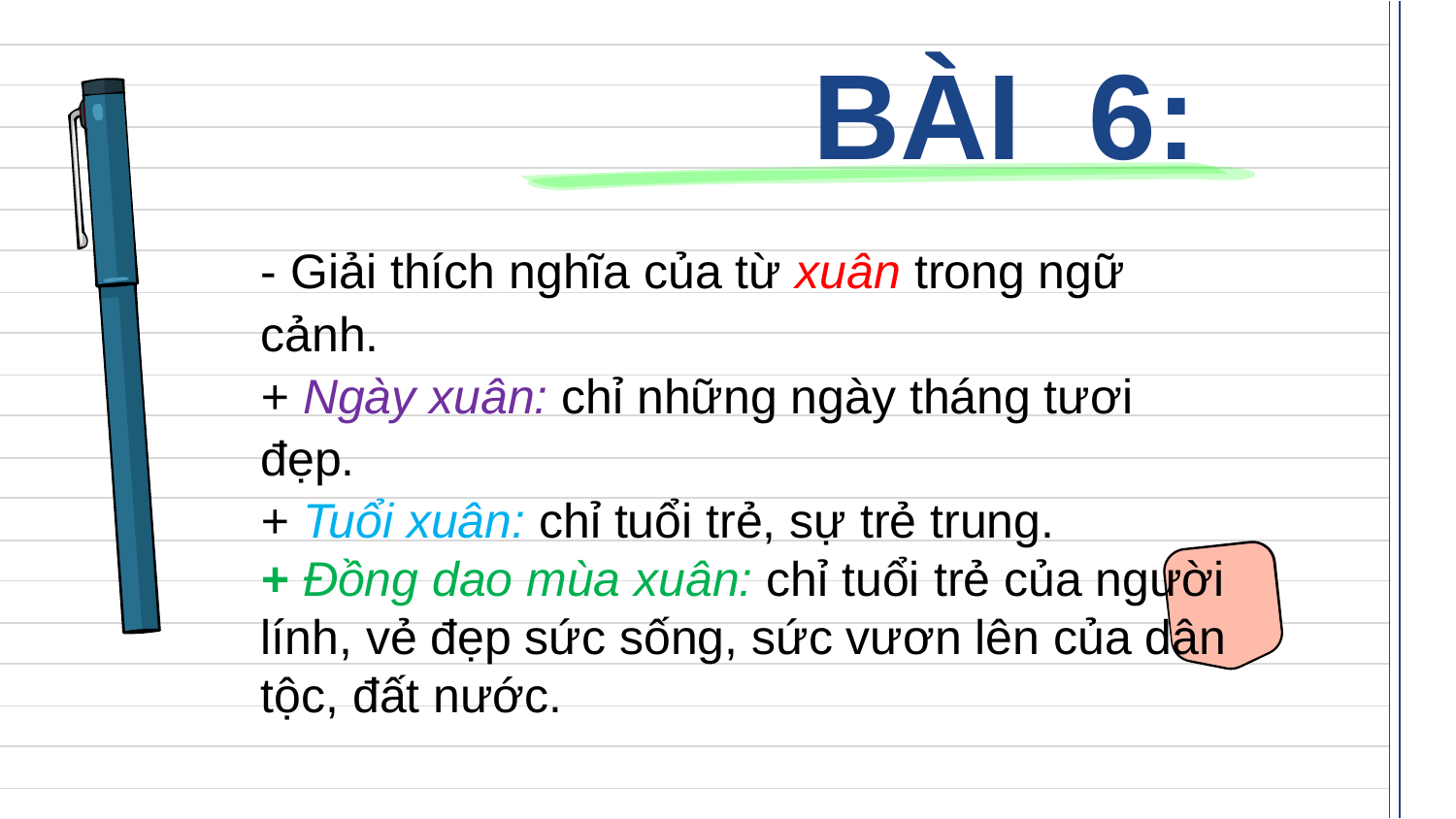

# BÀI  6:

- Giải thích nghĩa của từ xuân trong ngữ cảnh.
+ Ngày xuân: chỉ những ngày tháng tươi đẹp.
+ Tuổi xuân: chỉ tuổi trẻ, sự trẻ trung.
+ Đồng dao mùa xuân: chỉ tuổi trẻ của người lính, vẻ đẹp sức sống, sức vươn lên của dân tộc, đất nước.